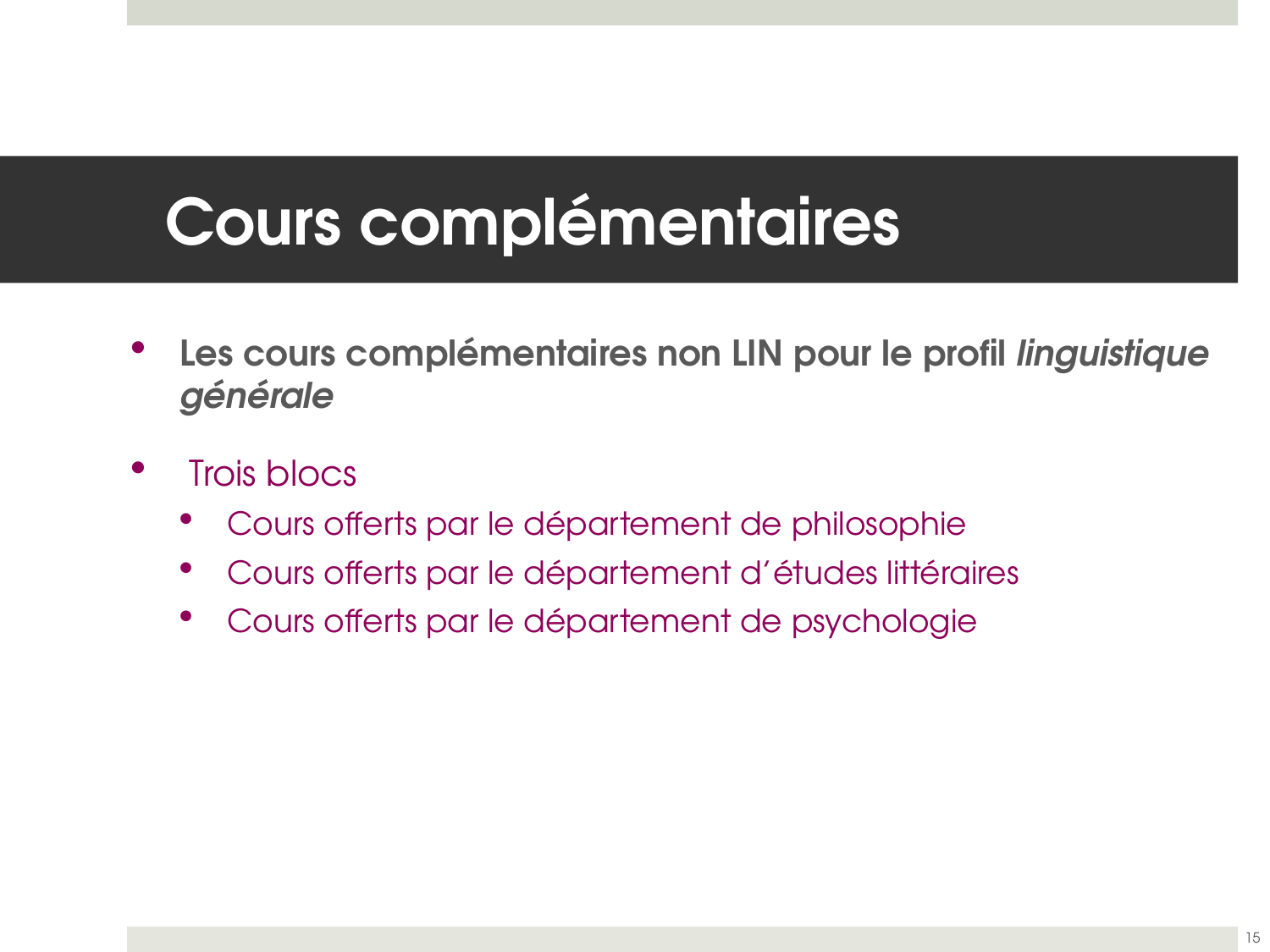

# Cours complémentaires
Les cours complémentaires non LIN pour le profil linguistique générale
 Trois blocs
Cours offerts par le département de philosophie
Cours offerts par le département d’études littéraires
Cours offerts par le département de psychologie

15